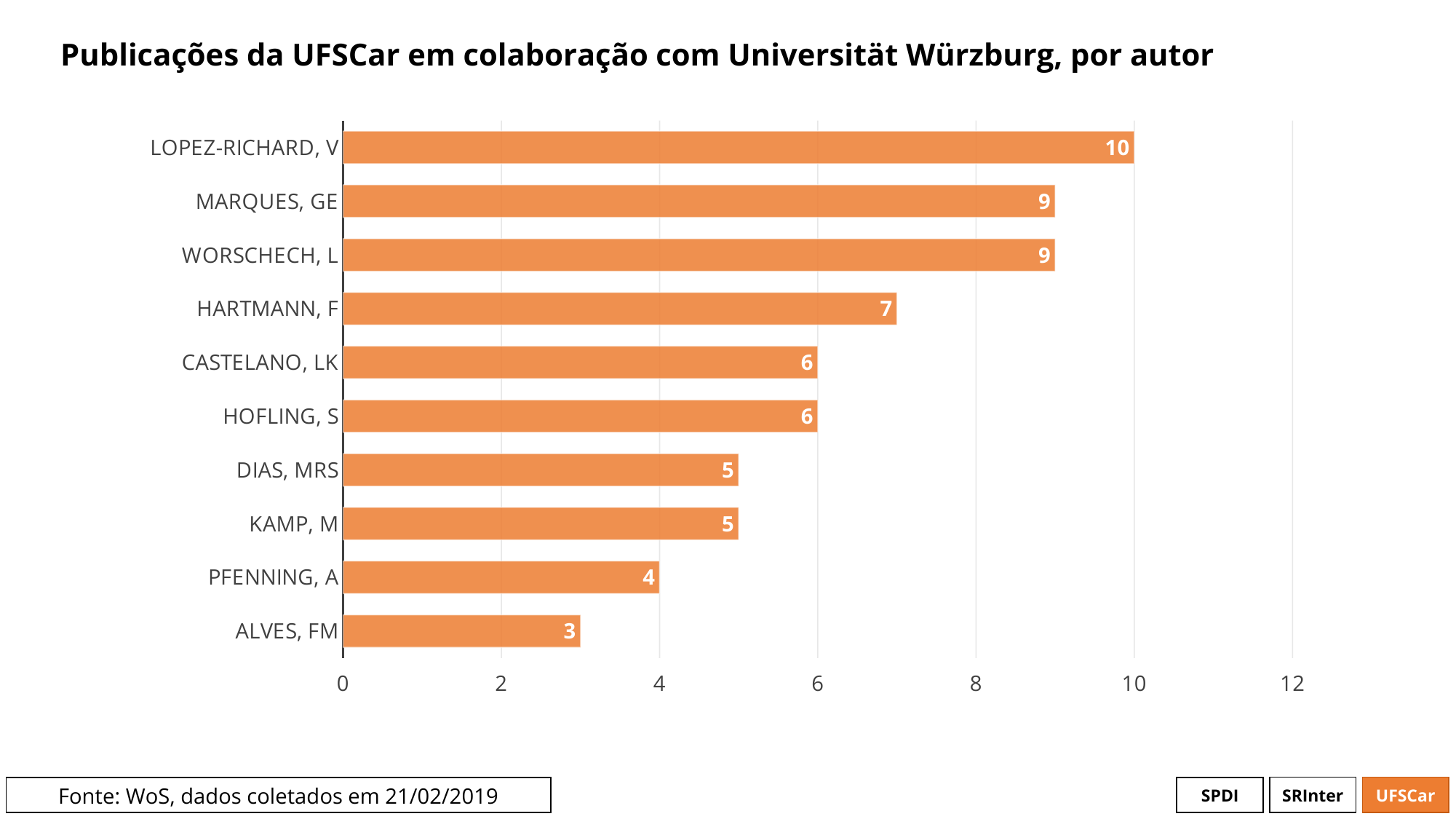

# Publicações da UFSCar em colaboração com Universität Würzburg, por autor

### Chart

| Category | # Records |
|---|---|
| LOPEZ-RICHARD, V | 10.0 |
| MARQUES, GE | 9.0 |
| WORSCHECH, L | 9.0 |
| HARTMANN, F | 7.0 |
| CASTELANO, LK | 6.0 |
| HOFLING, S | 6.0 |
| DIAS, MRS | 5.0 |
| KAMP, M | 5.0 |
| PFENNING, A | 4.0 |
| ALVES, FM | 3.0 |